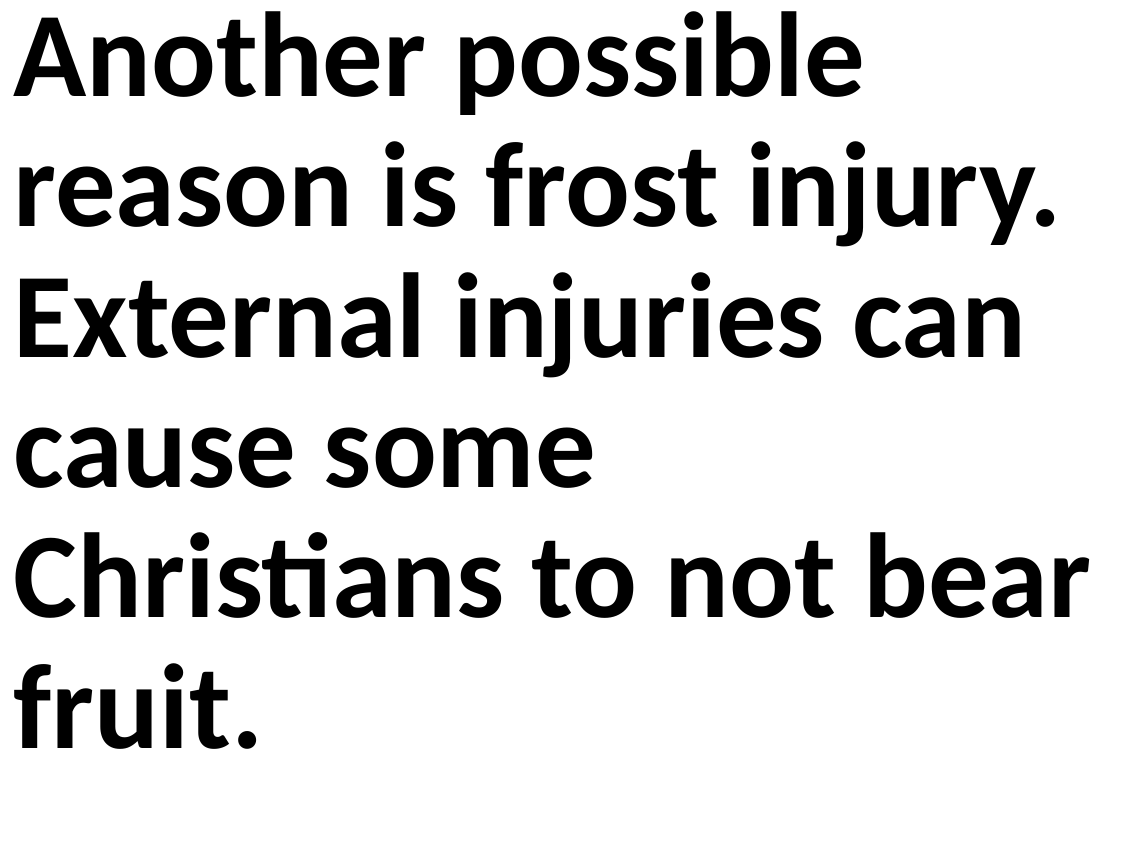

Another possible reason is frost injury.  External injuries can cause some Christians to not bear fruit.